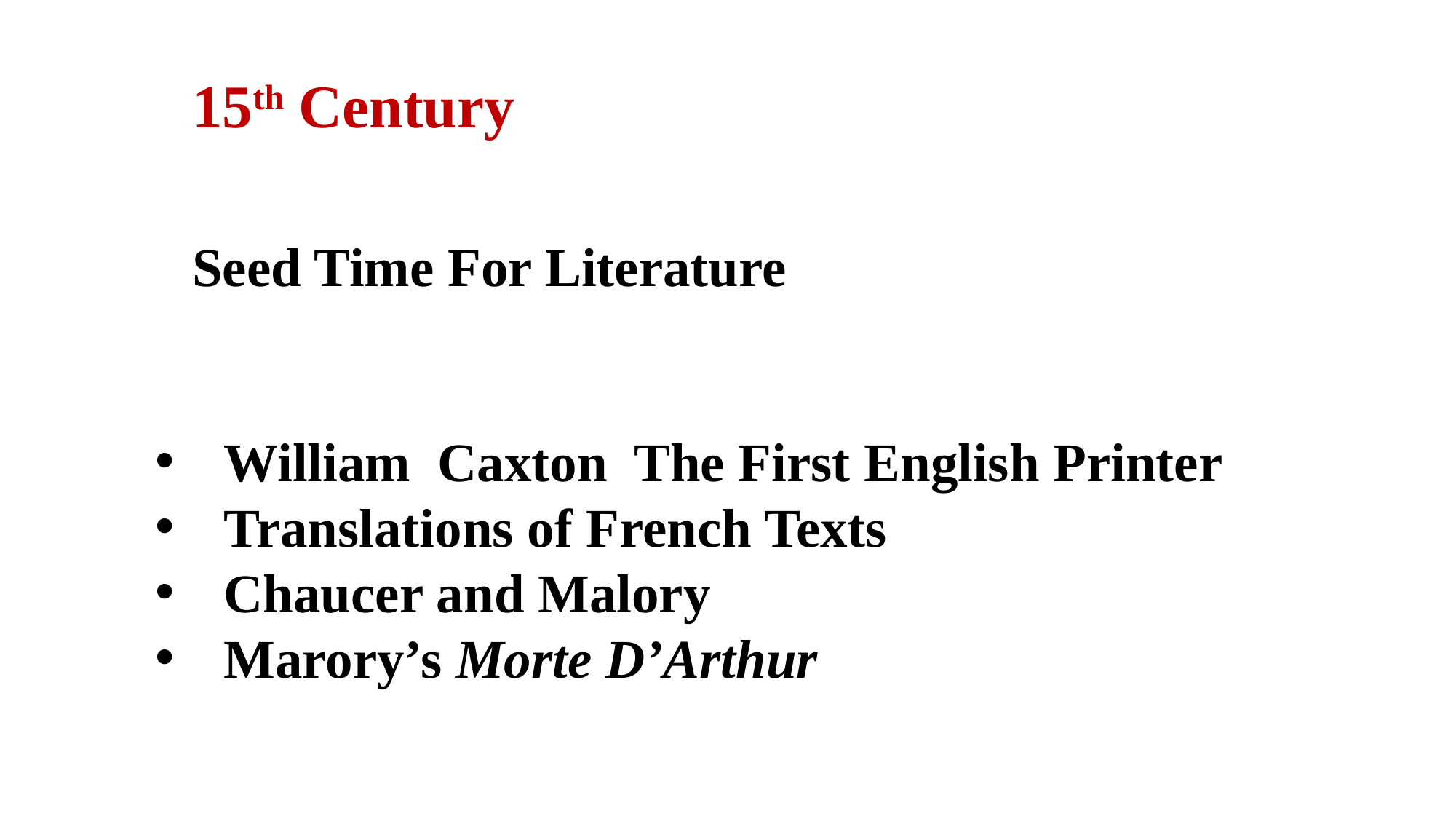

15th Century
Seed Time For Literature
William  Caxton  The First English Printer
Translations of French Texts
Chaucer and Malory
Marory’s Morte D’Arthur